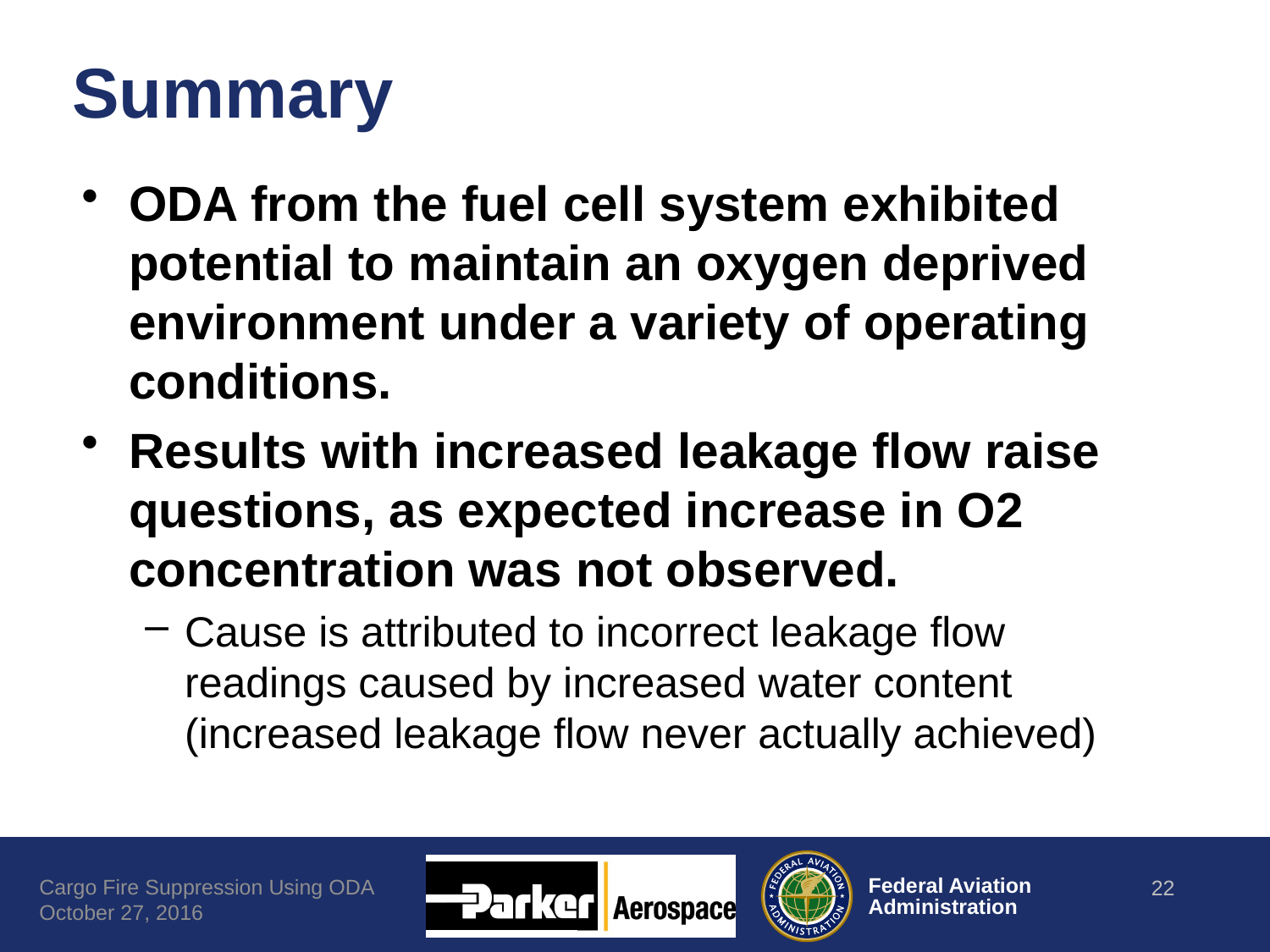

# Summary
ODA from the fuel cell system exhibited potential to maintain an oxygen deprived environment under a variety of operating conditions.
Results with increased leakage flow raise questions, as expected increase in O2 concentration was not observed.
Cause is attributed to incorrect leakage flow readings caused by increased water content (increased leakage flow never actually achieved)
Cargo Fire Suppression Using ODA October 27, 2016
22